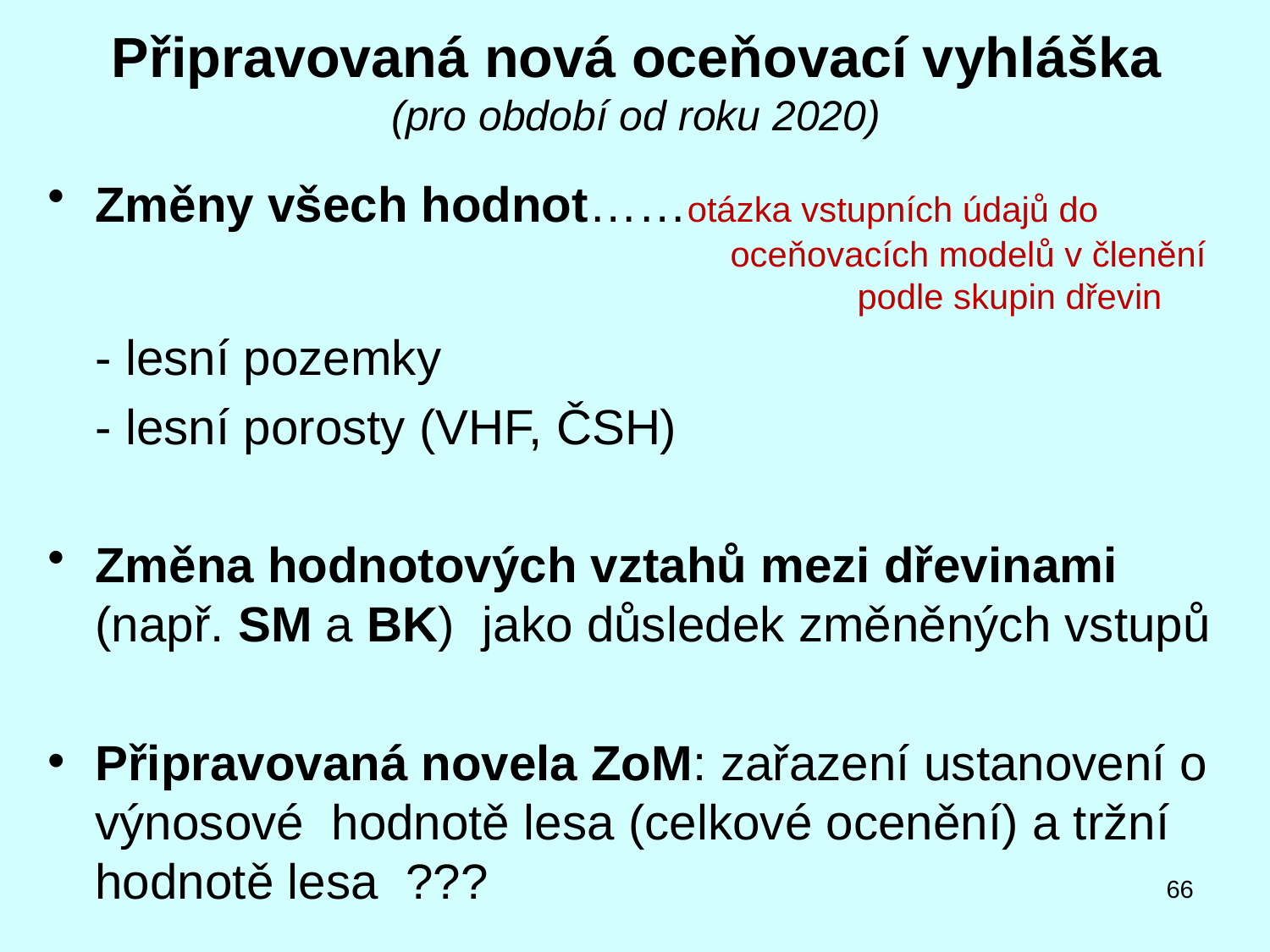

# Připravovaná nová oceňovací vyhláška (pro období od roku 2020)
Změny všech hodnot……otázka vstupních údajů do 						oceňovacích modelů v členění 						podle skupin dřevin
	- lesní pozemky
	- lesní porosty (VHF, ČSH)

Změna hodnotových vztahů mezi dřevinami (např. SM a BK)  jako důsledek změněných vstupů

Připravovaná novela ZoM: zařazení ustanovení o výnosové  hodnotě lesa (celkové ocenění) a tržní hodnotě lesa  ???
66